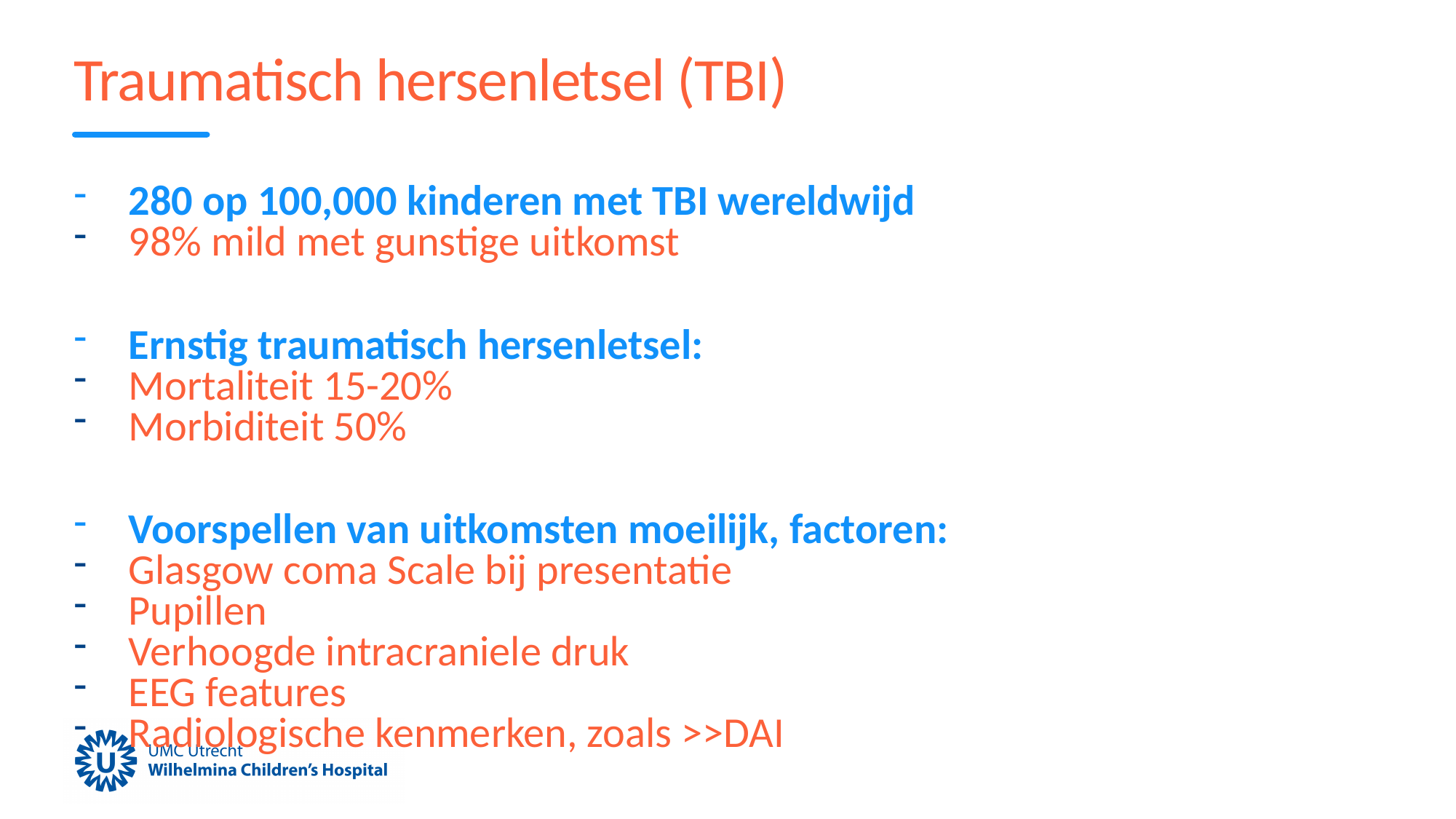

# Traumatisch hersenletsel (TBI)
280 op 100,000 kinderen met TBI wereldwijd
98% mild met gunstige uitkomst

Ernstig traumatisch hersenletsel:
Mortaliteit 15-20%
Morbiditeit 50%

Voorspellen van uitkomsten moeilijk, factoren:
Glasgow coma Scale bij presentatie
Pupillen
Verhoogde intracraniele druk
EEG features
Radiologische kenmerken, zoals >>DAI